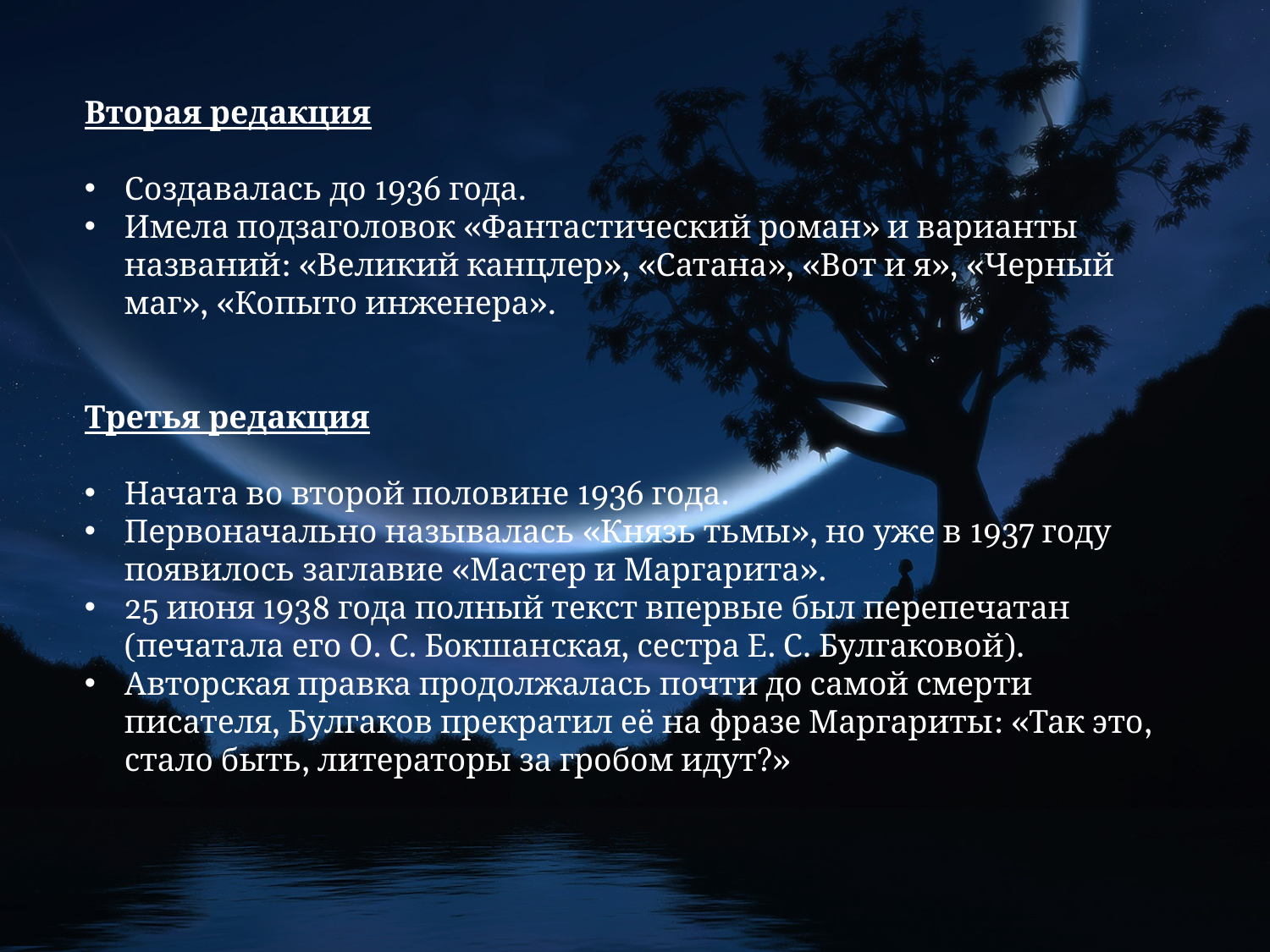

Вторая редакция

Создавалась до 1936 года.
Имела подзаголовок «Фантастический роман» и варианты названий: «Великий канцлер», «Сатана», «Вот и я», «Черный маг», «Копыто инженера».

Третья редакция

Начата во второй половине 1936 года.
Первоначально называлась «Князь тьмы», но уже в 1937 году появилось заглавие «Мастер и Маргарита».
25 июня 1938 года полный текст впервые был перепечатан (печатала его О. С. Бокшанская, сестра Е. С. Булгаковой).
Авторская правка продолжалась почти до самой смерти писателя, Булгаков прекратил её на фразе Маргариты: «Так это, стало быть, литераторы за гробом идут?»